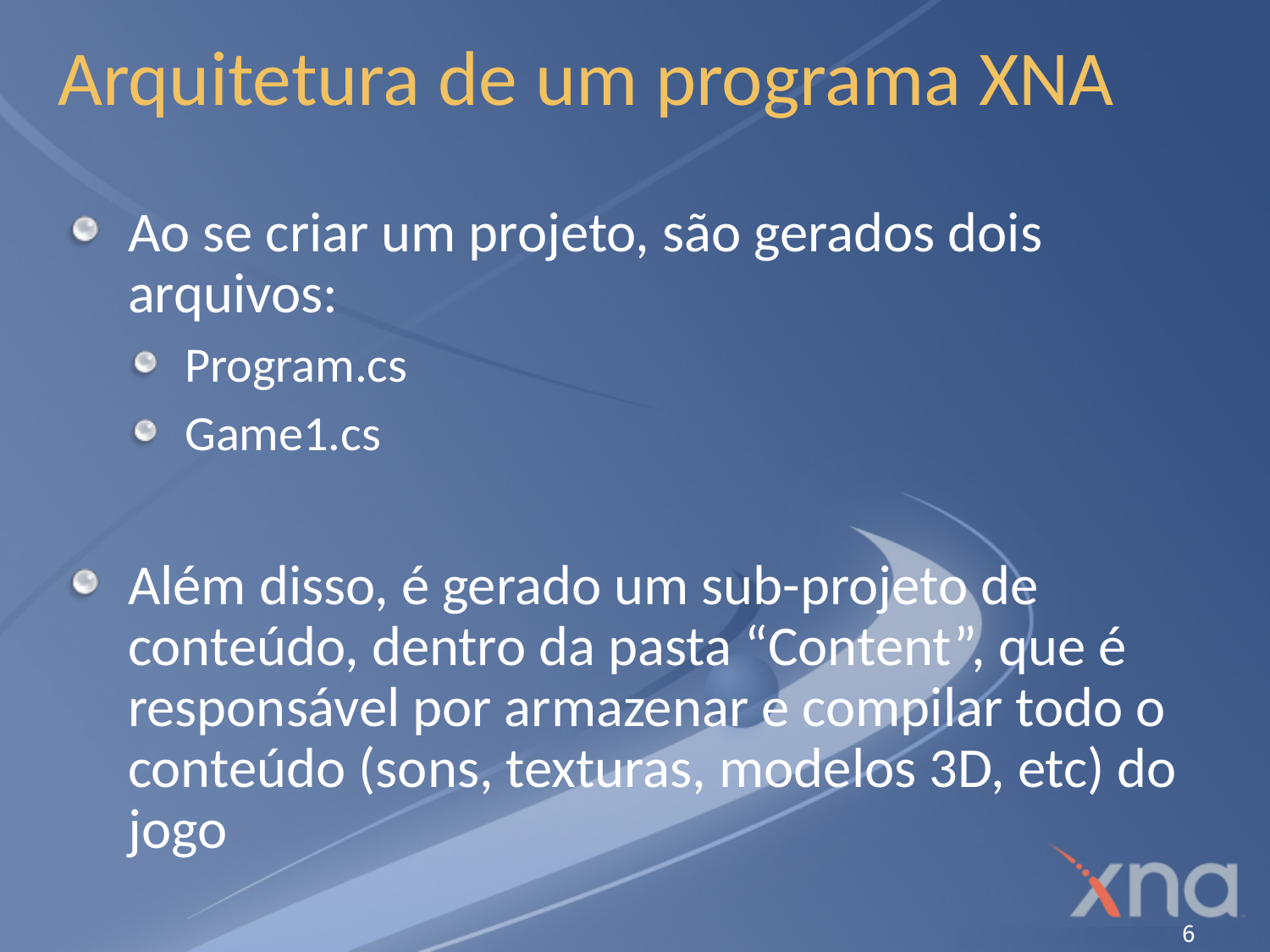

# Arquitetura de um programa XNA
Ao se criar um projeto, são gerados dois arquivos:
Program.cs
Game1.cs

Além disso, é gerado um sub-projeto de conteúdo, dentro da pasta “Content”, que é responsável por armazenar e compilar todo o conteúdo (sons, texturas, modelos 3D, etc) do jogo